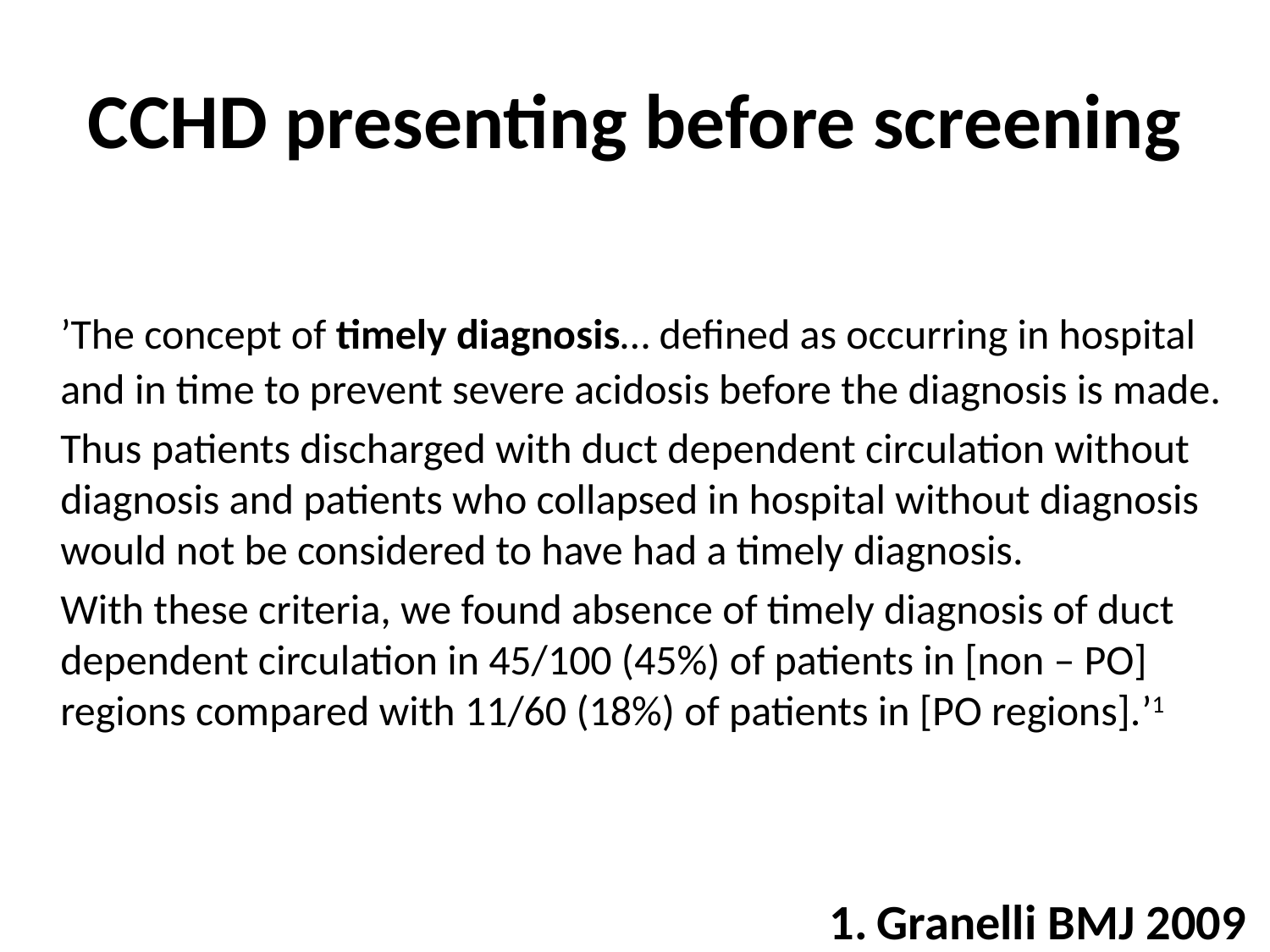

CCHD presenting before screening

	’The concept of timely diagnosis… defined as occurring in hospital and in time to prevent severe acidosis before the diagnosis is made.
	Thus patients discharged with duct dependent circulation without diagnosis and patients who collapsed in hospital without diagnosis would not be considered to have had a timely diagnosis.
	With these criteria, we found absence of timely diagnosis of duct dependent circulation in 45/100 (45%) of patients in [non – PO] regions compared with 11/60 (18%) of patients in [PO regions].’1

Granelli BMJ 2009